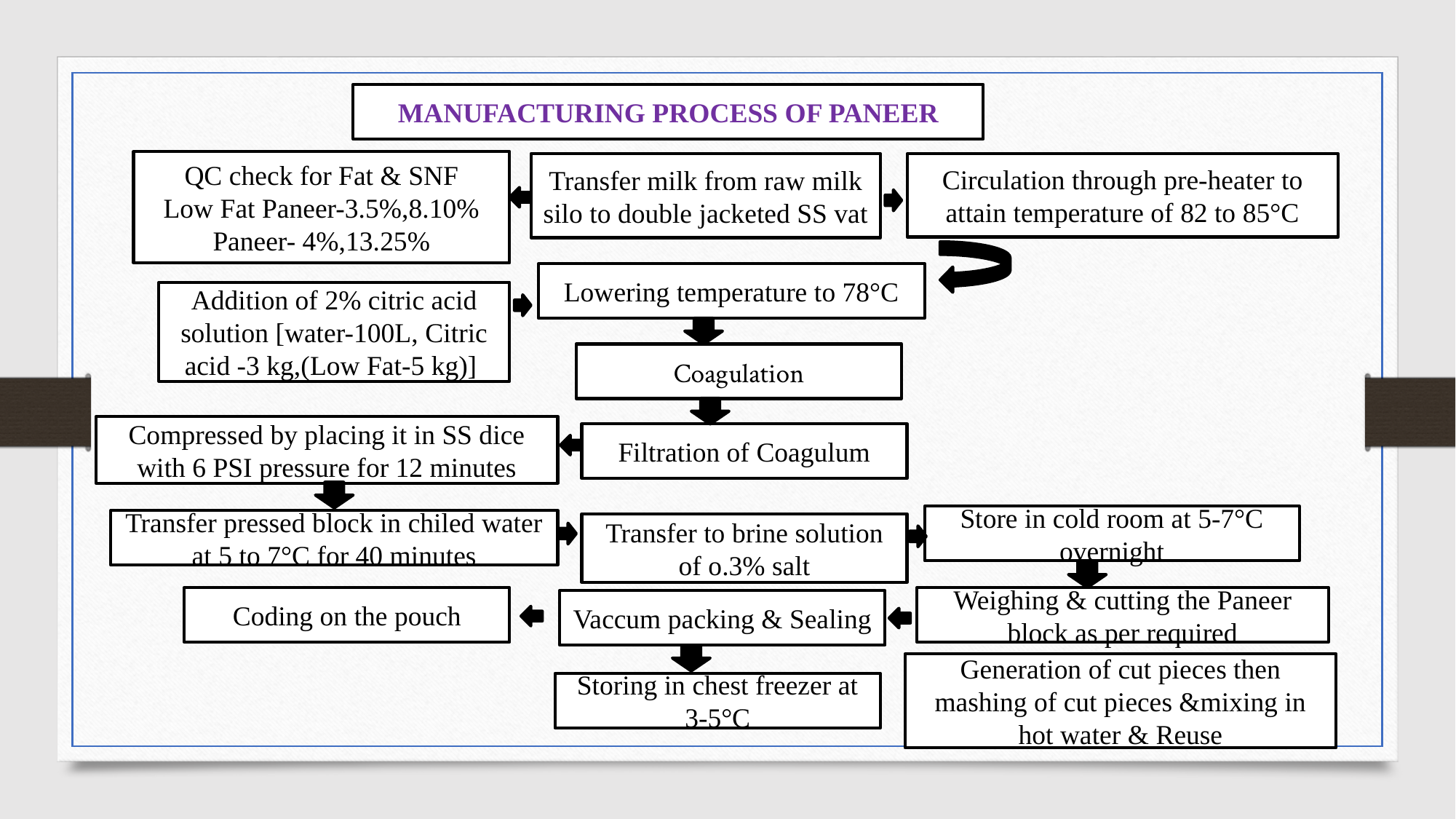

MANUFACTURING PROCESS OF PANEER

QC check for Fat & SNF
Low Fat Paneer-3.5%,8.10%
Paneer- 4%,13.25%

Transfer milk from raw milk silo to double jacketed SS vat
Circulation through pre-heater to attain temperature of 82 to 85°C

Lowering temperature to 78°C
Addition of 2% citric acid solution [water-100L, Citric acid -3 kg,(Low Fat-5 kg)]

Coagulation

Compressed by placing it in SS dice with 6 PSI pressure for 12 minutes
Filtration of Coagulum

Store in cold room at 5-7°C overnight
Transfer pressed block in chiled water at 5 to 7°C for 40 minutes
Transfer to brine solution of o.3% salt

Coding on the pouch
Weighing & cutting the Paneer block as per required
Vaccum packing & Sealing

Generation of cut pieces then mashing of cut pieces &mixing in hot water & Reuse
Storing in chest freezer at 3-5°C